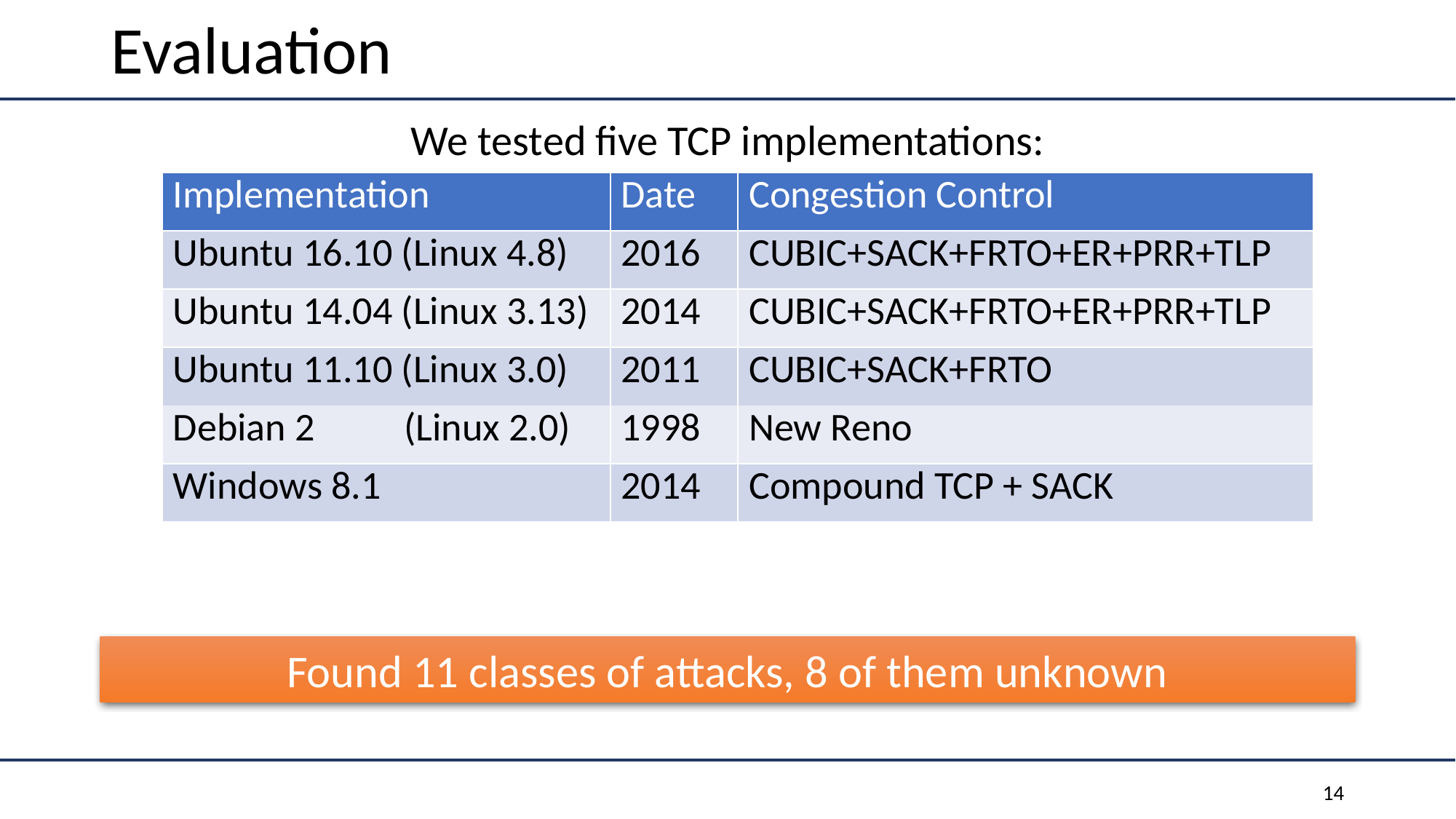

# Evaluation
We tested five TCP implementations:
| Implementation | Date | Congestion Control |
| --- | --- | --- |
| Ubuntu 16.10 (Linux 4.8) | 2016 | CUBIC+SACK+FRTO+ER+PRR+TLP |
| Ubuntu 14.04 (Linux 3.13) | 2014 | CUBIC+SACK+FRTO+ER+PRR+TLP |
| Ubuntu 11.10 (Linux 3.0) | 2011 | CUBIC+SACK+FRTO |
| Debian 2 (Linux 2.0) | 1998 | New Reno |
| Windows 8.1 | 2014 | Compound TCP + SACK |
Found 11 classes of attacks, 8 of them unknown
14